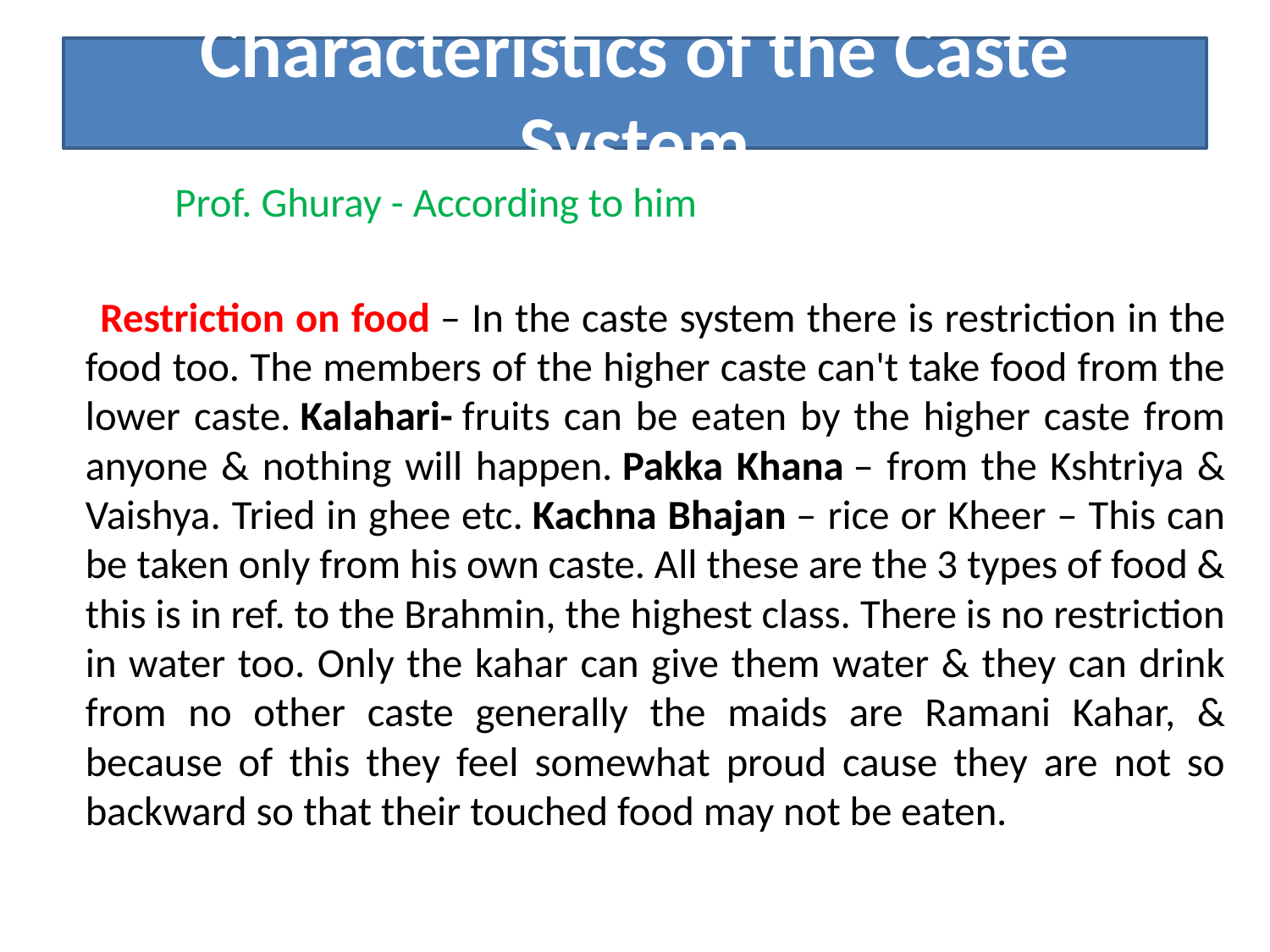

# Characteristics of the Caste System
              Prof. Ghuray - According to him

     Restriction on food – In the caste system there is restriction in the food too. The members of the higher caste can't take food from the lower caste. Kalahari- fruits can be eaten by the higher caste from anyone & nothing will happen. Pakka Khana – from the Kshtriya & Vaishya. Tried in ghee etc. Kachna Bhajan – rice or Kheer – This can be taken only from his own caste. All these are the 3 types of food & this is in ref. to the Brahmin, the highest class. There is no restriction in water too. Only the kahar can give them water & they can drink from no other caste generally the maids are Ramani Kahar, & because of this they feel somewhat proud cause they are not so backward so that their touched food may not be eaten.